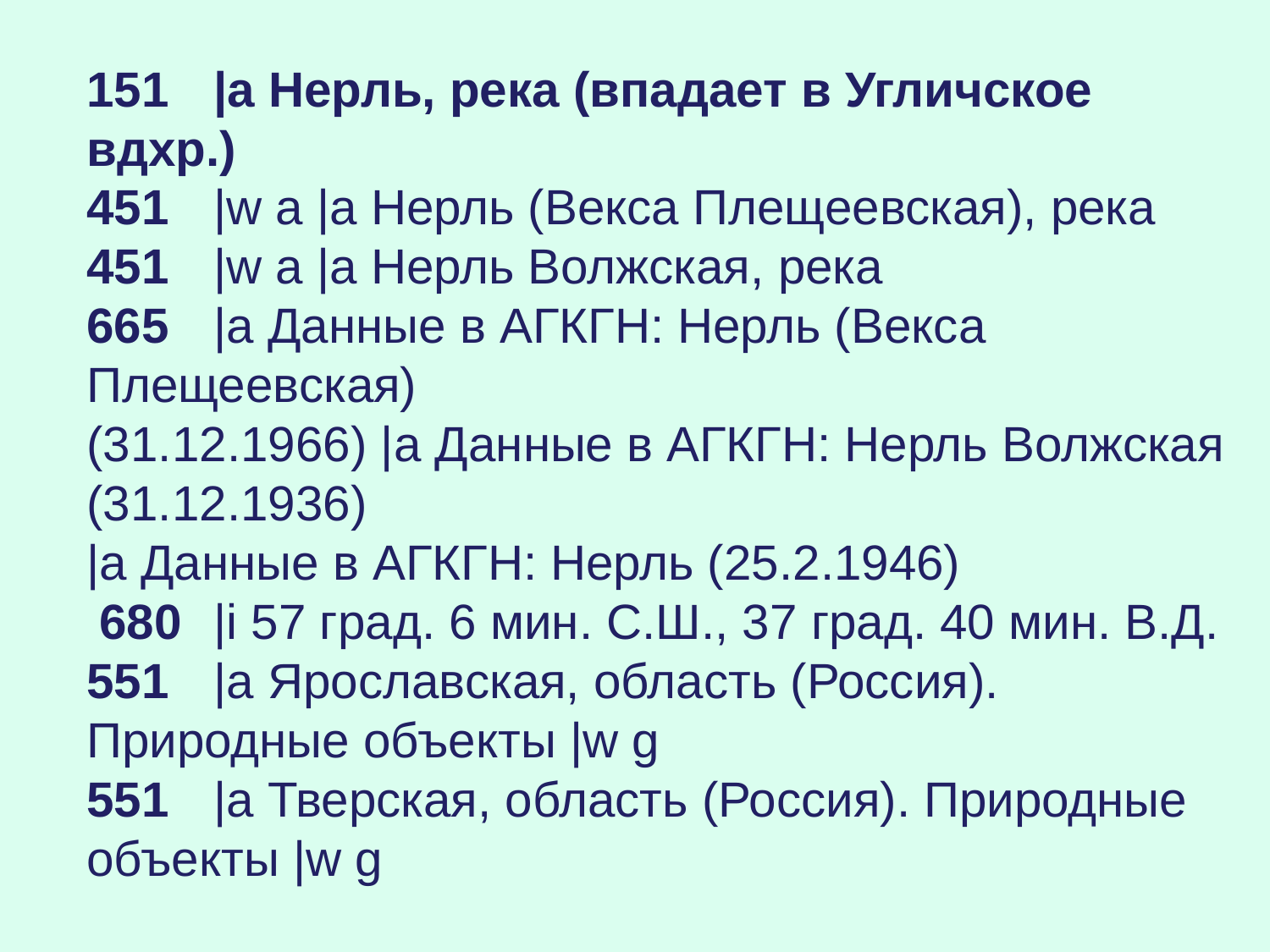

# 151	|a Нерль, река (впадает в Угличское вдхр.) 451	|w a |a Нерль (Векса Плещеевская), река 451	|w a |a Нерль Волжская, река 665	|a Данные в АГКГН: Нерль (Векса Плещеевская) (31.12.1966) |a Данные в АГКГН: Нерль Волжская (31.12.1936) |a Данные в АГКГН: Нерль (25.2.1946)  680	|i 57 град. 6 мин. С.Ш., 37 град. 40 мин. В.Д. 551	|a Ярославская, область (Россия). Природные объекты |w g 551	|a Тверская, область (Россия). Природные объекты |w g